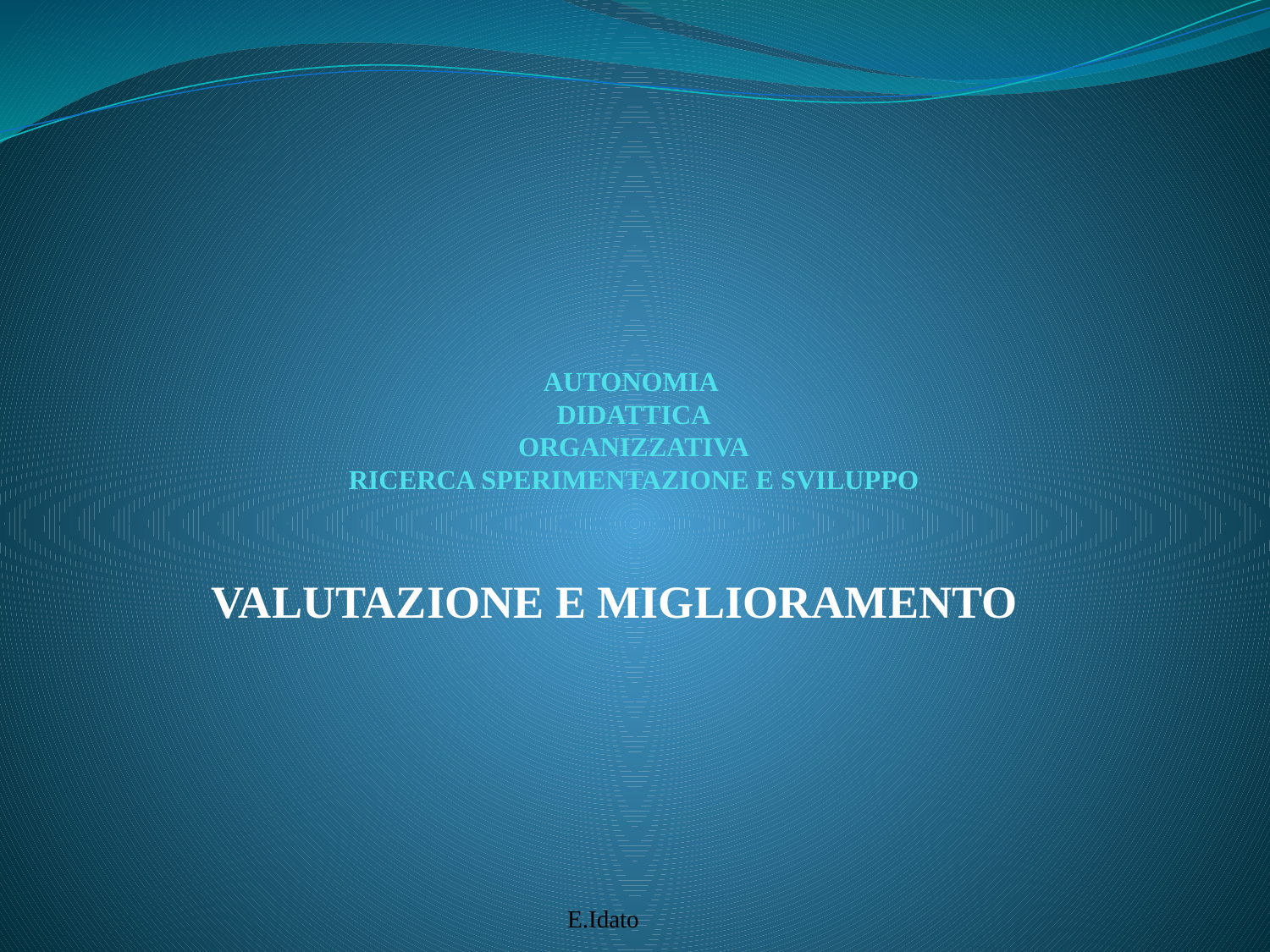

# AUTONOMIA DIDATTICA ORGANIZZATIVA RICERCA SPERIMENTAZIONE E SVILUPPO
VALUTAZIONE E MIGLIORAMENTO
E.Idato